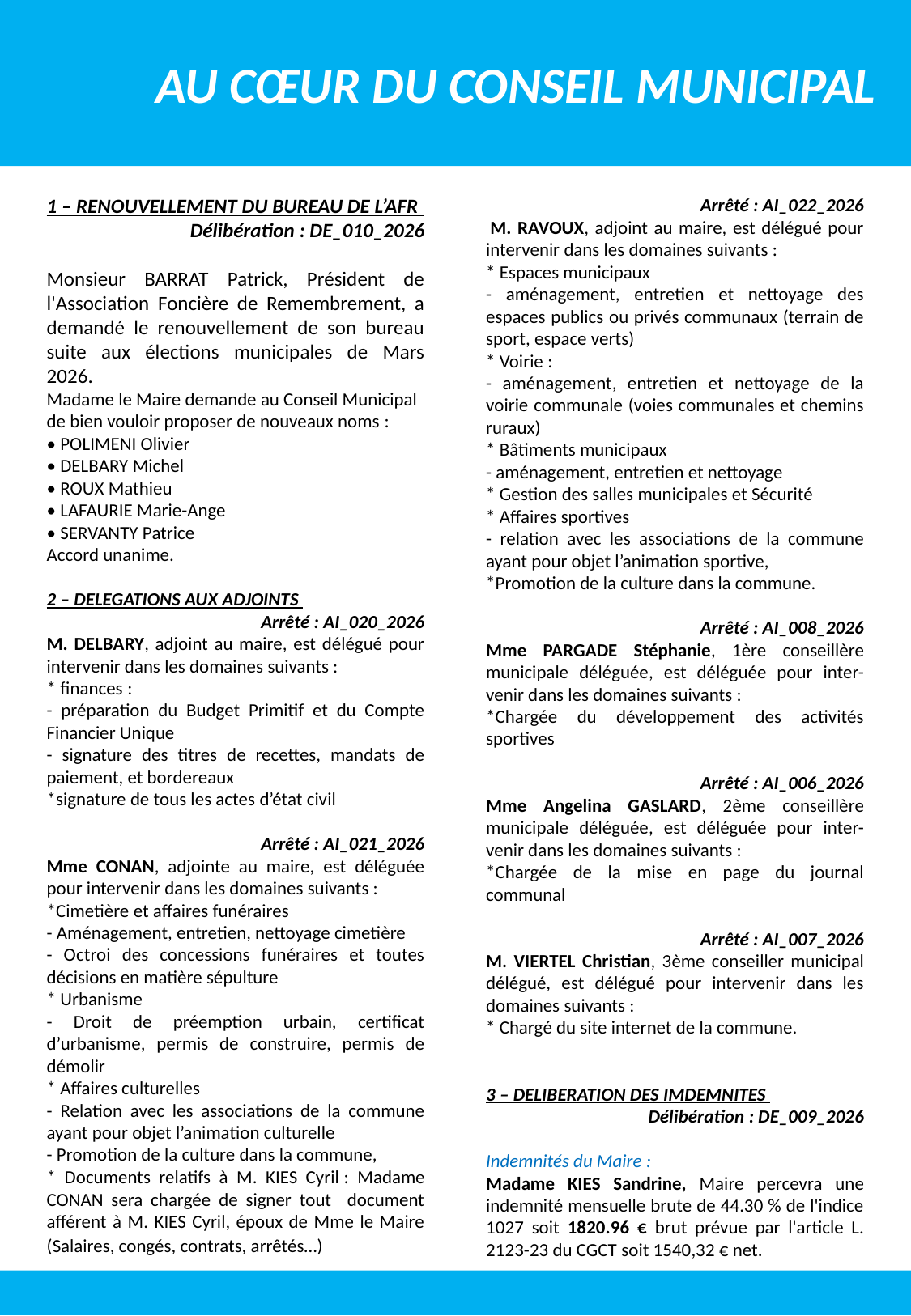

AU CŒUR DU CONSEIL MUNICIPAL
1 – RENOUVELLEMENT DU BUREAU DE L’AFR
Délibération : DE_010_2026

Monsieur BARRAT Patrick, Président de l'Association Foncière de Remembrement, a demandé le renouvellement de son bureau suite aux élections municipales de Mars 2026.
Madame le Maire demande au Conseil Municipal de bien vouloir proposer de nouveaux noms :
• POLIMENI Olivier
• DELBARY Michel
• ROUX Mathieu
• LAFAURIE Marie-Ange
• SERVANTY Patrice
Accord unanime.

2 – DELEGATIONS AUX ADJOINTS
Arrêté : AI_020_2026
M. DELBARY, adjoint au maire, est délégué pour intervenir dans les domaines suivants :
* finances :
- préparation du Budget Primitif et du Compte Financier Unique
- signature des titres de recettes, mandats de paiement, et bordereaux
*signature de tous les actes d’état civil

Arrêté : AI_021_2026
Mme CONAN, adjointe au maire, est déléguée pour intervenir dans les domaines suivants :
*Cimetière et affaires funéraires
- Aménagement, entretien, nettoyage cimetière
- Octroi des concessions funéraires et toutes décisions en matière sépulture
* Urbanisme
- Droit de préemption urbain, certificat d’urbanisme, permis de construire, permis de démolir
* Affaires culturelles
- Relation avec les associations de la commune ayant pour objet l’animation culturelle
- Promotion de la culture dans la commune,
* Documents relatifs à M. KIES Cyril : Madame CONAN sera chargée de signer tout  document afférent à M. KIES Cyril, époux de Mme le Maire (Salaires, congés, contrats, arrêtés…)
Arrêté : AI_022_2026
 M. RAVOUX, adjoint au maire, est délégué pour intervenir dans les domaines suivants :
* Espaces municipaux
- aménagement, entretien et nettoyage des espaces publics ou privés communaux (terrain de sport, espace verts)
* Voirie :
- aménagement, entretien et nettoyage de la voirie communale (voies communales et chemins ruraux)
* Bâtiments municipaux
- aménagement, entretien et nettoyage
* Gestion des salles municipales et Sécurité
* Affaires sportives
- relation avec les associations de la commune ayant pour objet l’animation sportive,
*Promotion de la culture dans la commune.

Arrêté : AI_008_2026
Mme PARGADE Stéphanie, 1ère conseillère municipale déléguée, est déléguée pour inter-venir dans les domaines suivants :
*Chargée du développement des activités sportives

Arrêté : AI_006_2026
Mme Angelina GASLARD, 2ème conseillère municipale déléguée, est déléguée pour inter-venir dans les domaines suivants :
*Chargée de la mise en page du journal communal

Arrêté : AI_007_2026
M. VIERTEL Christian, 3ème conseiller municipal délégué, est délégué pour intervenir dans les domaines suivants :
* Chargé du site internet de la commune.

3 – DELIBERATION DES IMDEMNITES
Délibération : DE_009_2026

Indemnités du Maire :
Madame KIES Sandrine, Maire percevra une indemnité mensuelle brute de 44.30 % de l'indice 1027 soit 1820.96 € brut prévue par l'article L. 2123-23 du CGCT soit 1540,32 € net.